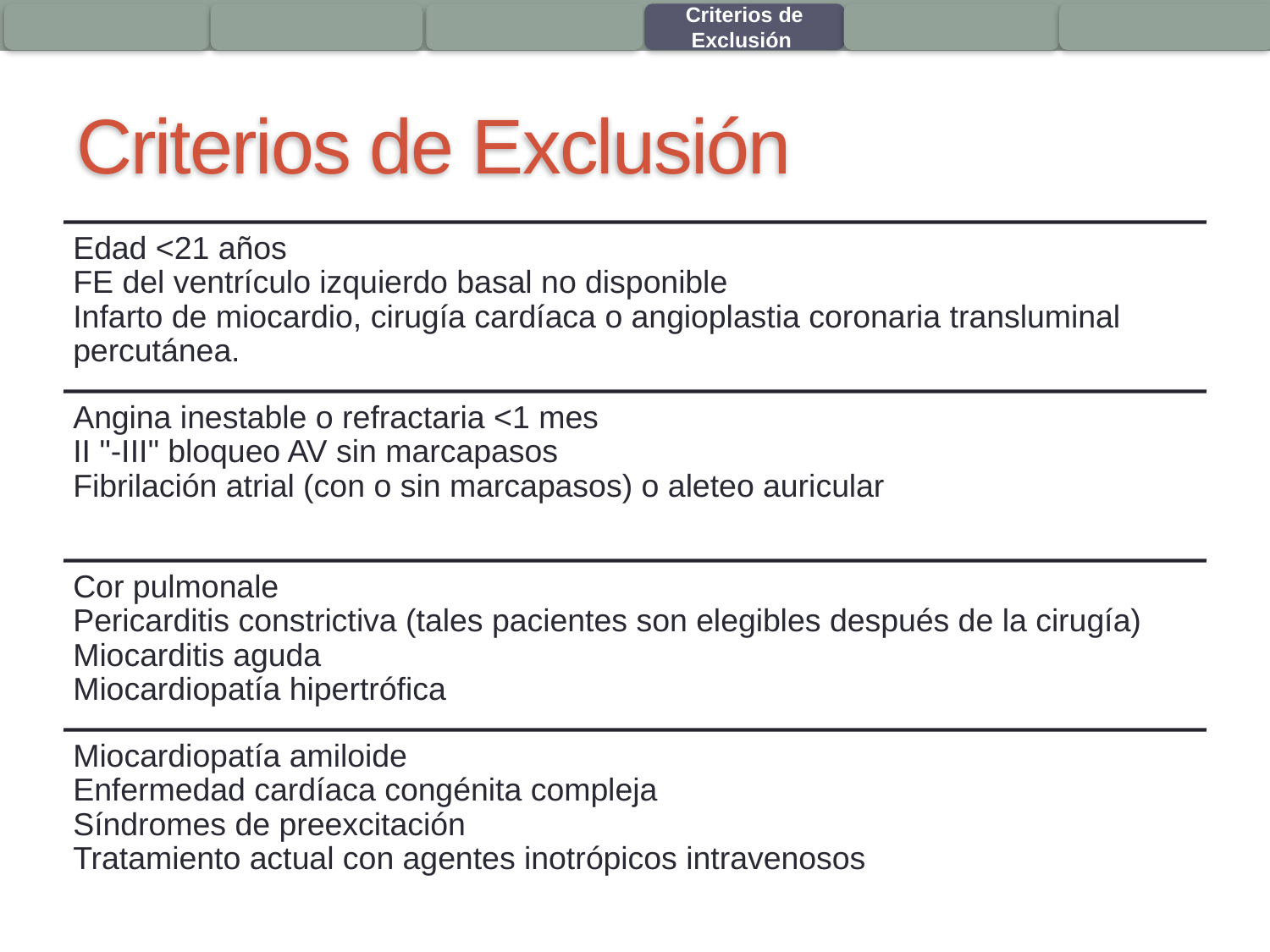

Criterios de Exclusión

# Criterios de Exclusión
Edad <21 años
FE del ventrículo izquierdo basal no disponible
Infarto de miocardio, cirugía cardíaca o angioplastia coronaria transluminal percutánea.
Angina inestable o refractaria <1 mes
II "-III" bloqueo AV sin marcapasos
Fibrilación atrial (con o sin marcapasos) o aleteo auricular
Cor pulmonale
Pericarditis constrictiva (tales pacientes son elegibles después de la cirugía)
Miocarditis aguda
Miocardiopatía hipertrófica
Miocardiopatía amiloide
Enfermedad cardíaca congénita compleja
Síndromes de preexcitación
Tratamiento actual con agentes inotrópicos intravenosos